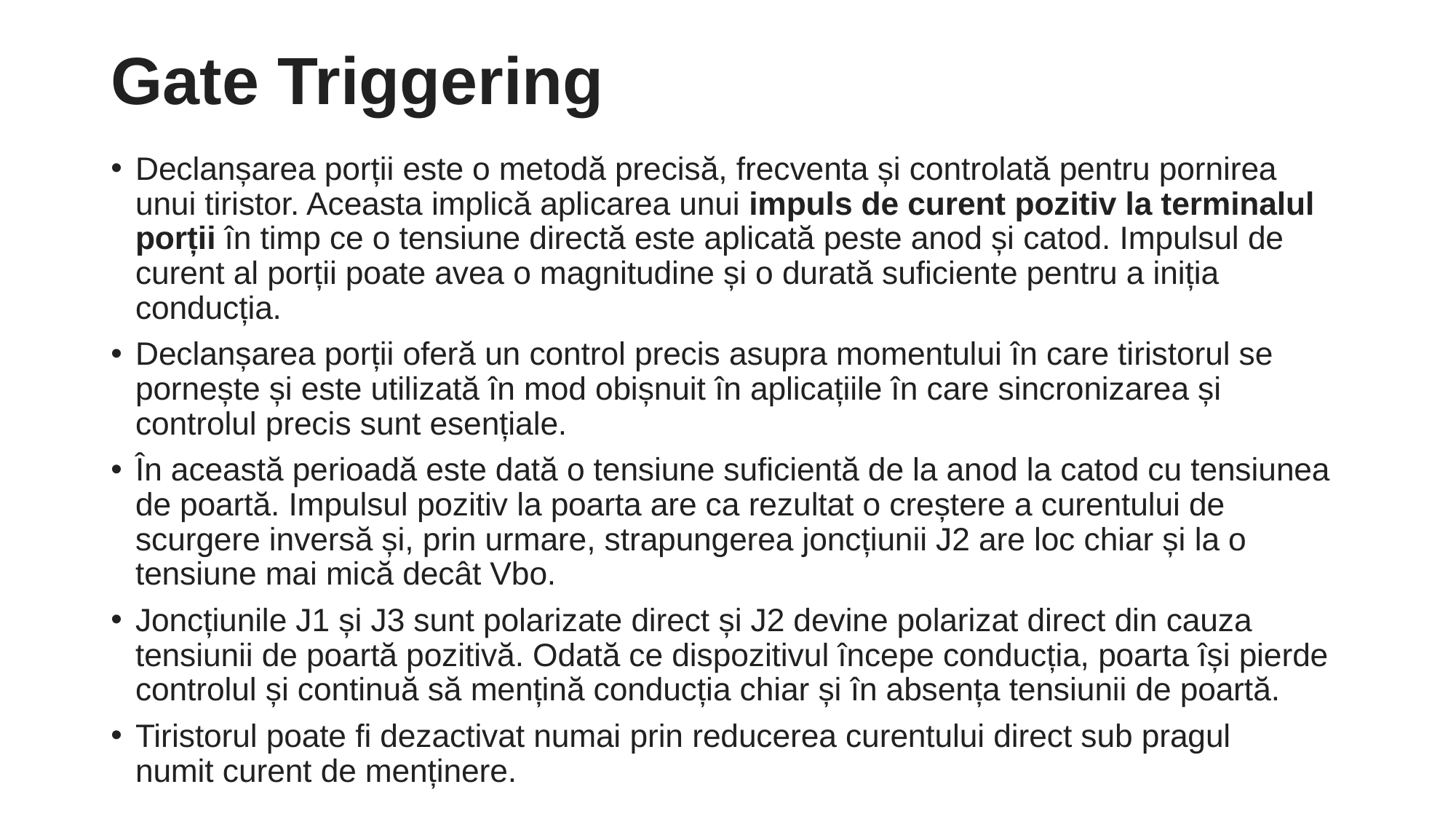

# Gate Triggering
Declanșarea porții este o metodă precisă, frecventa și controlată pentru pornirea unui tiristor. Aceasta implică aplicarea unui impuls de curent pozitiv la terminalul porții în timp ce o tensiune directă este aplicată peste anod și catod. Impulsul de curent al porții poate avea o magnitudine și o durată suficiente pentru a iniția conducția.
Declanșarea porții oferă un control precis asupra momentului în care tiristorul se pornește și este utilizată în mod obișnuit în aplicațiile în care sincronizarea și controlul precis sunt esențiale.
În această perioadă este dată o tensiune suficientă de la anod la catod cu tensiunea de poartă. Impulsul pozitiv la poarta are ca rezultat o creștere a curentului de scurgere inversă și, prin urmare, strapungerea joncțiunii J2 are loc chiar și la o tensiune mai mică decât Vbo.
Joncțiunile J1 și J3 sunt polarizate direct și J2 devine polarizat direct din cauza tensiunii de poartă pozitivă. Odată ce dispozitivul începe conducția, poarta își pierde controlul și continuă să mențină conducția chiar și în absența tensiunii de poartă.
Tiristorul poate fi dezactivat numai prin reducerea curentului direct sub pragul numit curent de menținere.